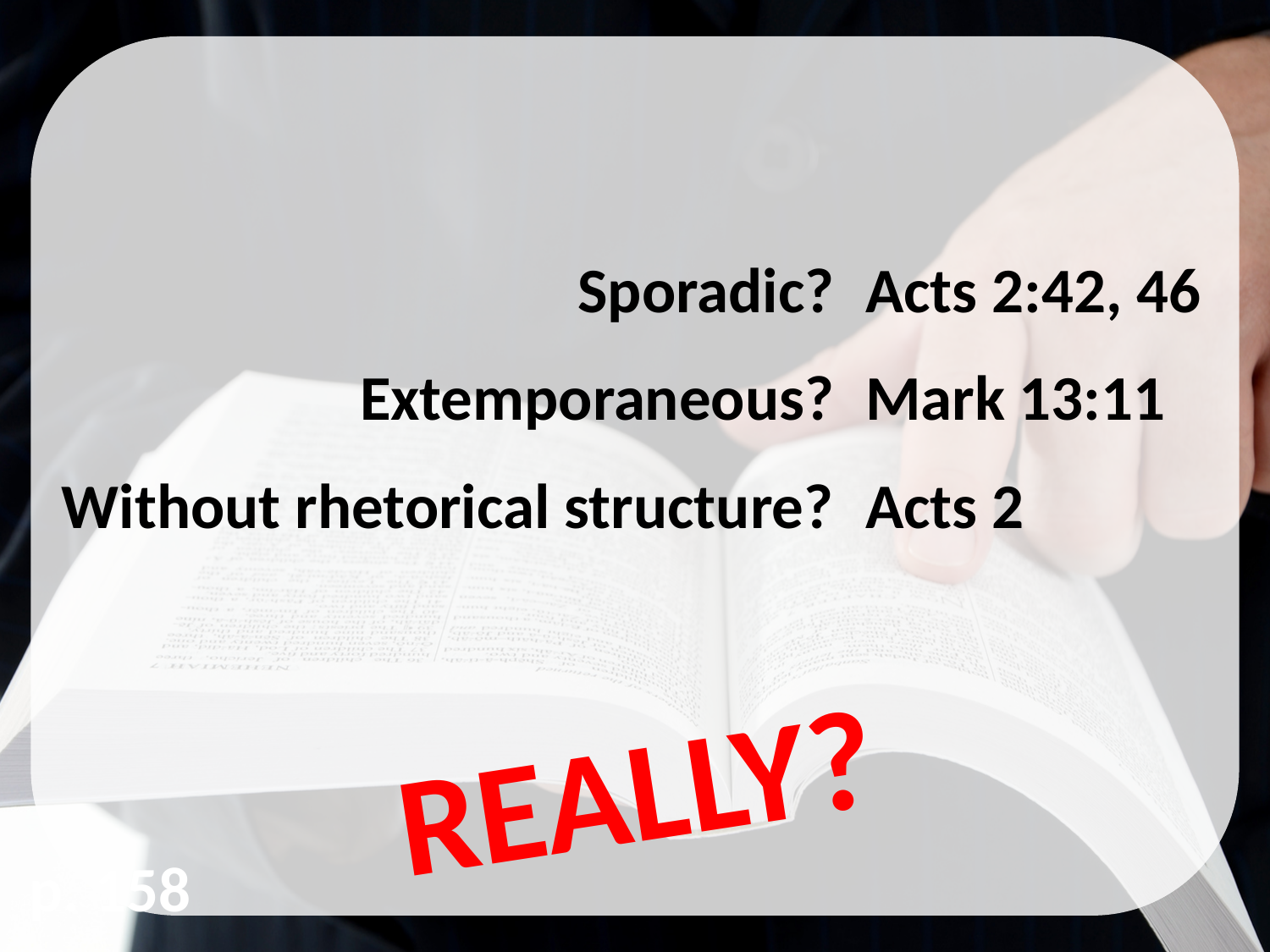

Sporadic?
Extemporaneous?
Without rhetorical structure?
Acts 2:42, 46
Mark 13:11
Acts 2
REALLY?
p. 158